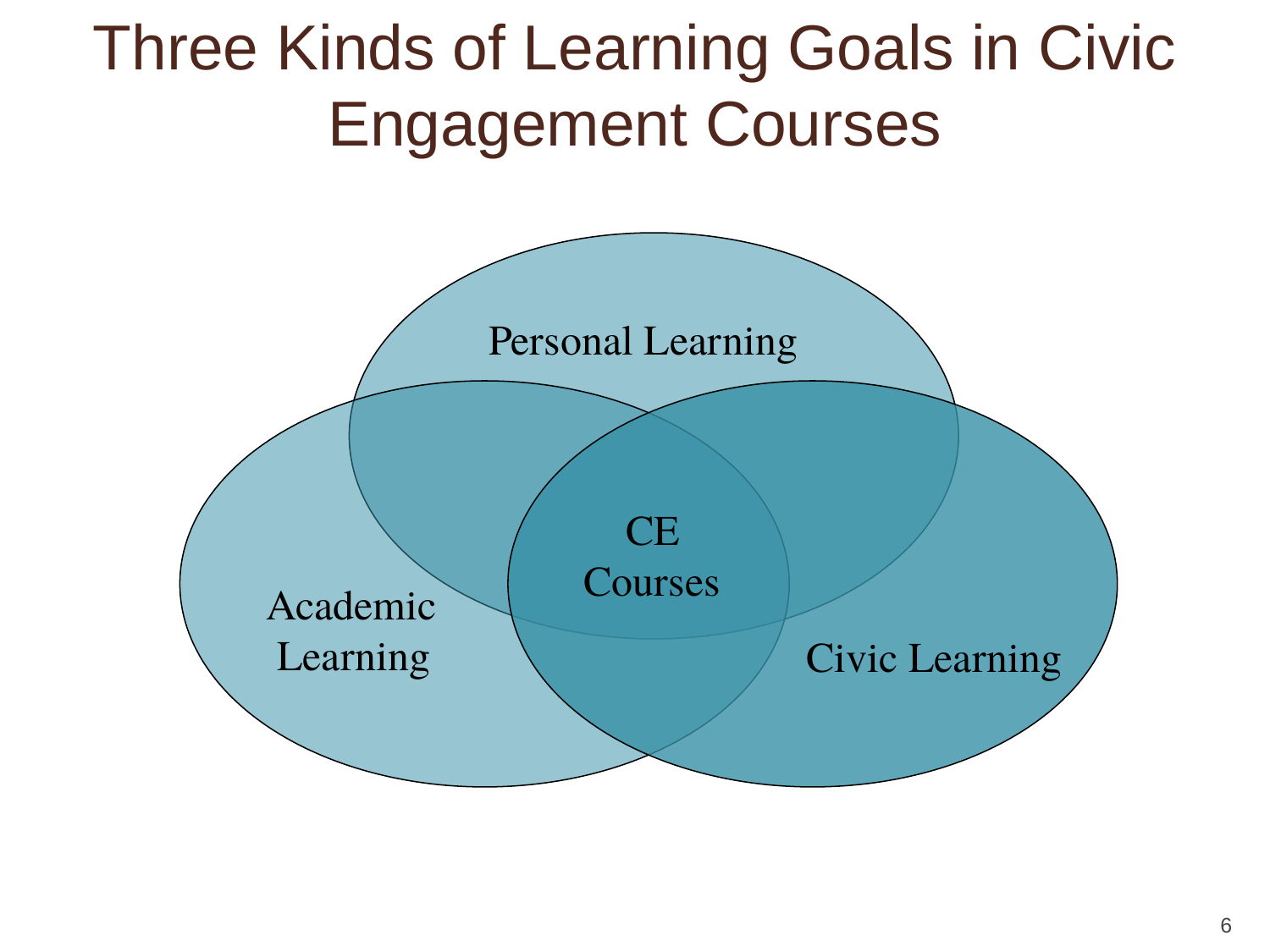

Three Kinds of Learning Goals in Civic Engagement Courses

Personal Learning

    CE   Courses

Academic      Learning
Civic Learning